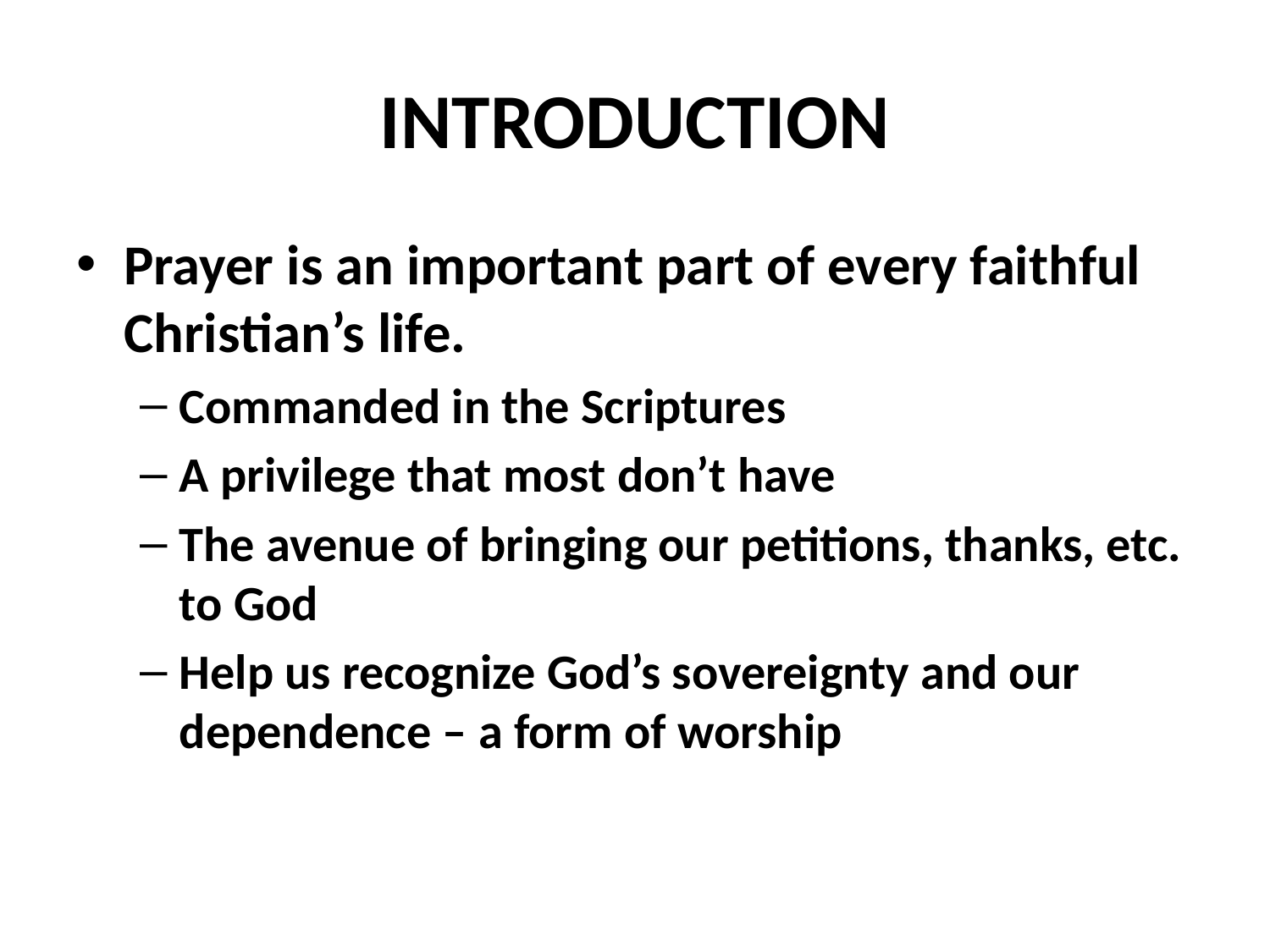

# INTRODUCTION
Prayer is an important part of every faithful Christian’s life.
Commanded in the Scriptures
A privilege that most don’t have
The avenue of bringing our petitions, thanks, etc. to God
Help us recognize God’s sovereignty and our dependence – a form of worship